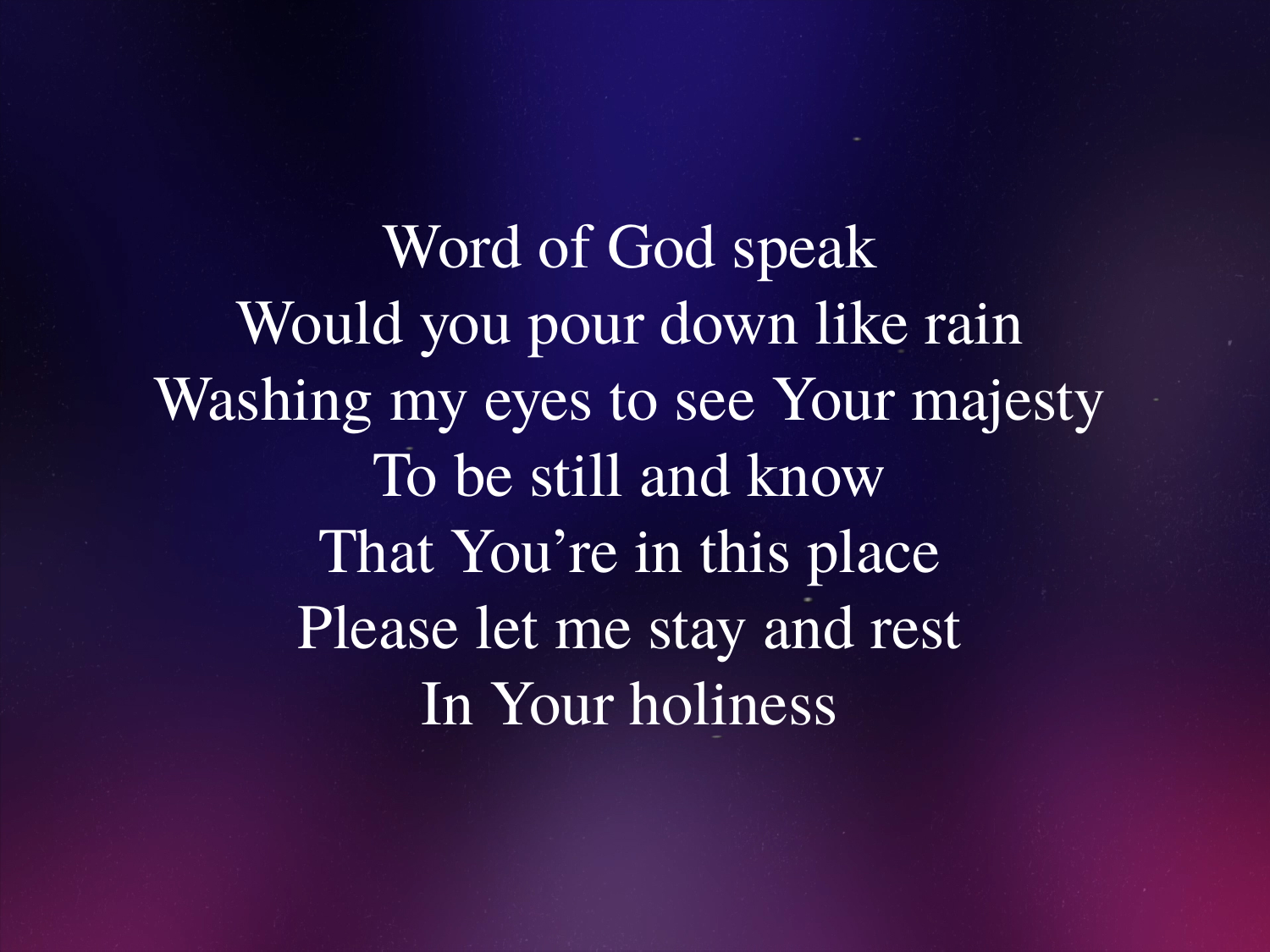

# Word of God speak Would you pour down like rain Washing my eyes to see Your majesty To be still and know That You’re in this place Please let me stay and rest In Your holiness